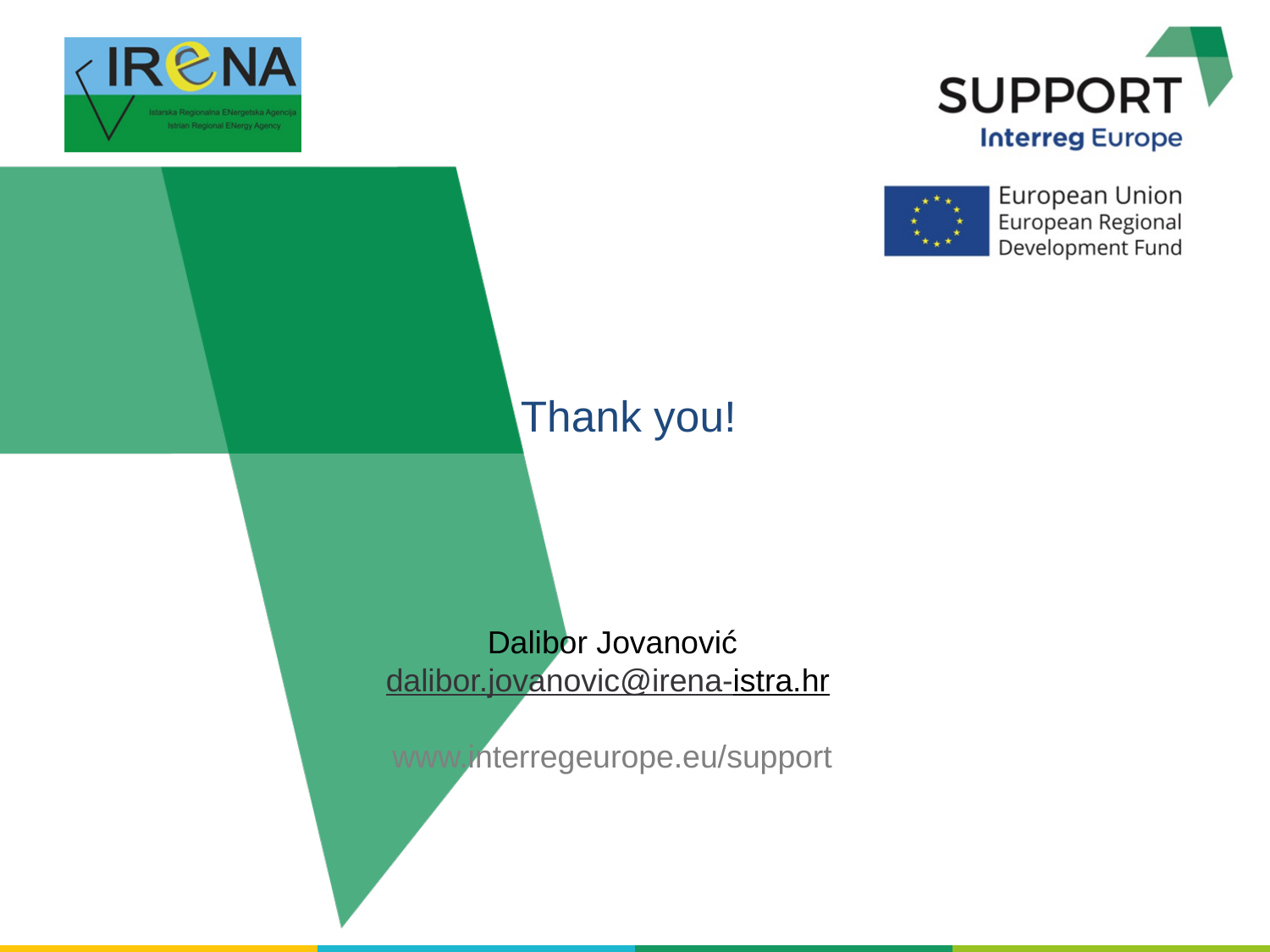

# Thank you!
Dalibor Jovanović
dalibor.jovanovic@irena-istra.hr

www.interregeurope.eu/support